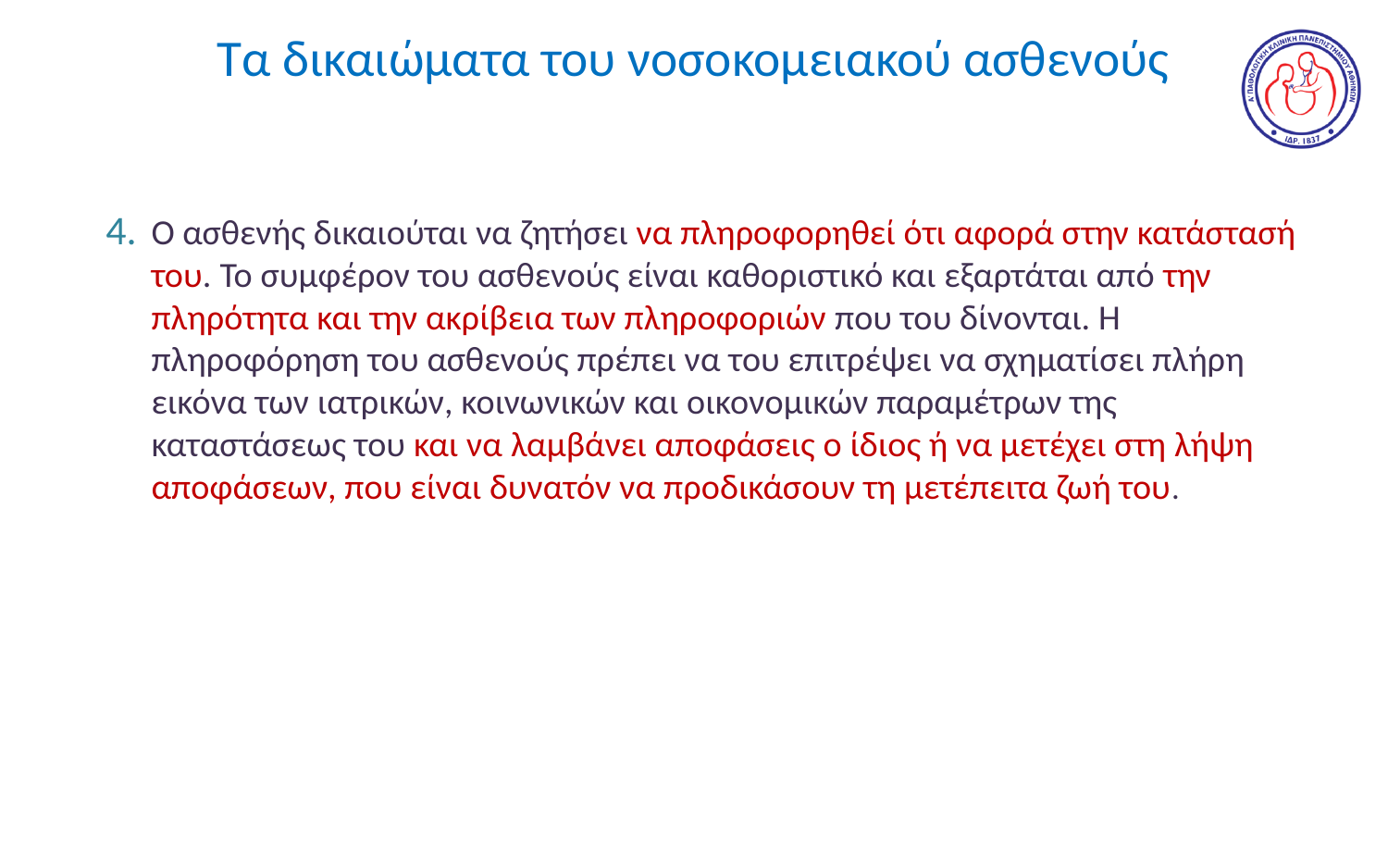

# Τα δικαιώματα του νοσοκομειακού ασθενούς
Ο ασθενής δικαιούται να ζητήσει να πληροφορηθεί ότι αφορά στην κατάστασή του. Το συμφέρον του ασθενούς είναι καθοριστικό και εξαρτάται από την πληρότητα και την ακρίβεια των πληροφοριών που του δίνονται. Η πληροφόρηση του ασθενούς πρέπει να του επιτρέψει να σχηματίσει πλήρη εικόνα των ιατρικών, κοινωνικών και οικονομικών παραμέτρων της καταστάσεως του και να λαμβάνει αποφάσεις ο ίδιος ή να μετέχει στη λήψη αποφάσεων, που είναι δυνατόν να προδικάσουν τη μετέπειτα ζωή του.